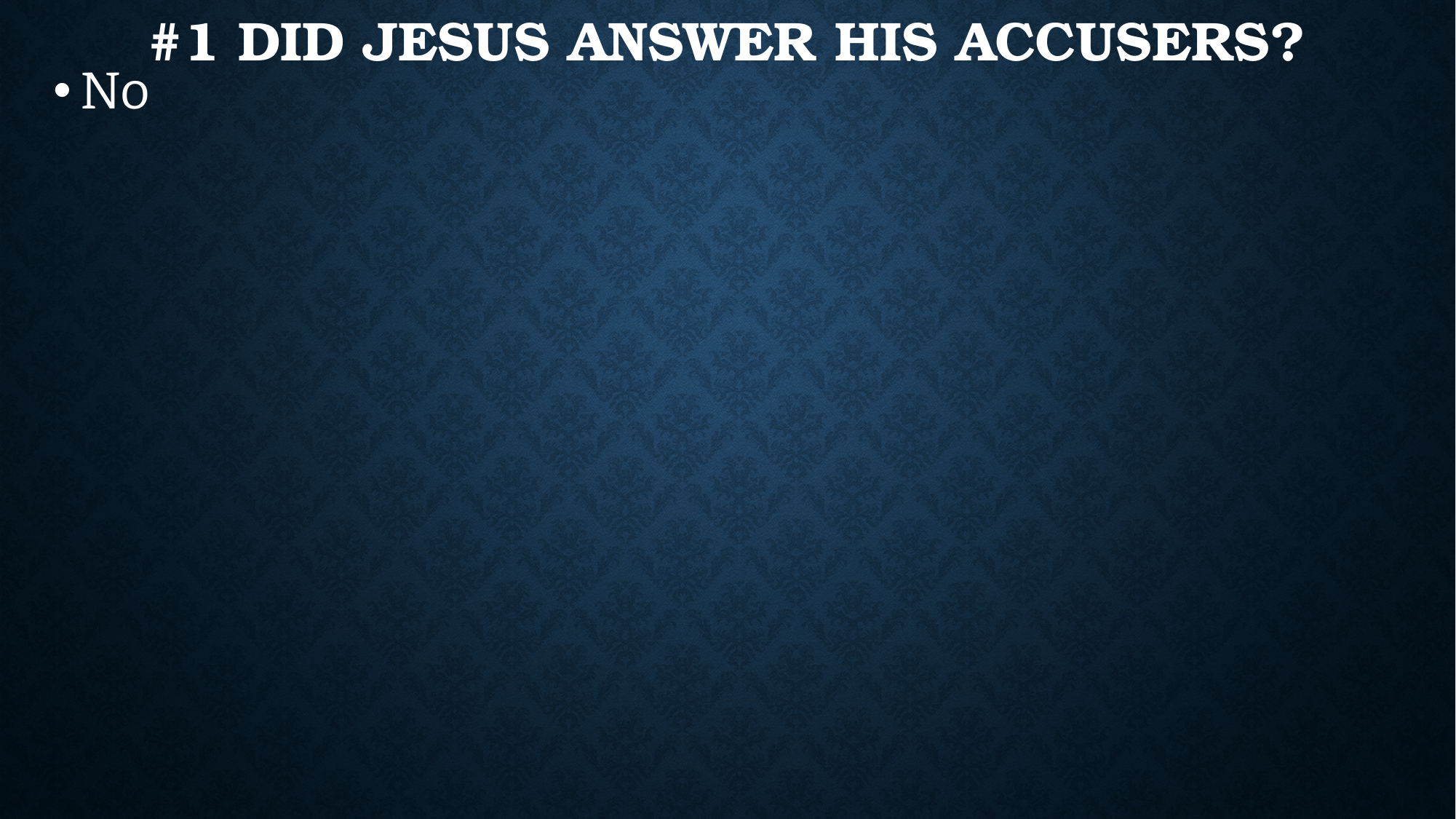

# #1 Did Jesus answer His accusers?
No